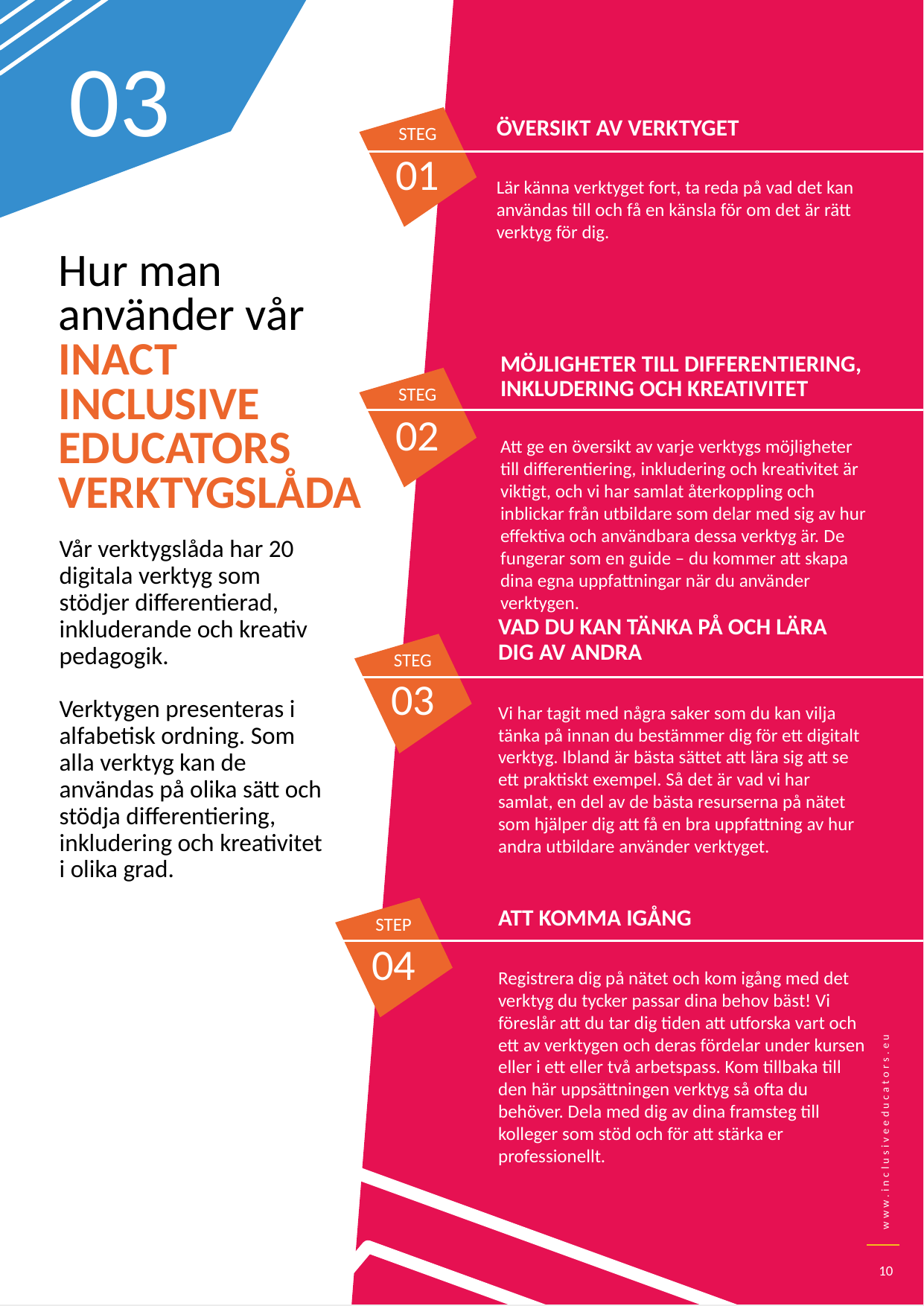

03
ÖVERSIKT AV VERKTYGET

STEG
01
Lär känna verktyget fort, ta reda på vad det kan användas till och få en känsla för om det är rätt verktyg för dig.

Hur man använder vår INACT INCLUSIVE EDUCATORS  VERKTYGSLÅDA

MÖJLIGHETER TILL DIFFERENTIERING, INKLUDERING OCH KREATIVITET

STEG
02
Att ge en översikt av varje verktygs möjligheter till differentiering, inkludering och kreativitet är viktigt, och vi har samlat återkoppling och inblickar från utbildare som delar med sig av hur effektiva och användbara dessa verktyg är. De fungerar som en guide – du kommer att skapa dina egna uppfattningar när du använder verktygen.
Vår verktygslåda har 20 digitala verktyg som stödjer differentierad, inkluderande och kreativ pedagogik.

Verktygen presenteras i alfabetisk ordning. Som alla verktyg kan de användas på olika sätt och stödja differentiering, inkludering och kreativitet i olika grad.

VAD DU KAN TÄNKA PÅ OCH LÄRA DIG AV ANDRA

STEG
03
Vi har tagit med några saker som du kan vilja tänka på innan du bestämmer dig för ett digitalt verktyg. Ibland är bästa sättet att lära sig att se ett praktiskt exempel. Så det är vad vi har samlat, en del av de bästa resurserna på nätet som hjälper dig att få en bra uppfattning av hur andra utbildare använder verktyget.

ATT KOMMA IGÅNG

STEP
04
Registrera dig på nätet och kom igång med det verktyg du tycker passar dina behov bäst! Vi föreslår att du tar dig tiden att utforska vart och ett av verktygen och deras fördelar under kursen eller i ett eller två arbetspass. Kom tillbaka till den här uppsättningen verktyg så ofta du behöver. Dela med dig av dina framsteg till kolleger som stöd och för att stärka er professionellt.

10